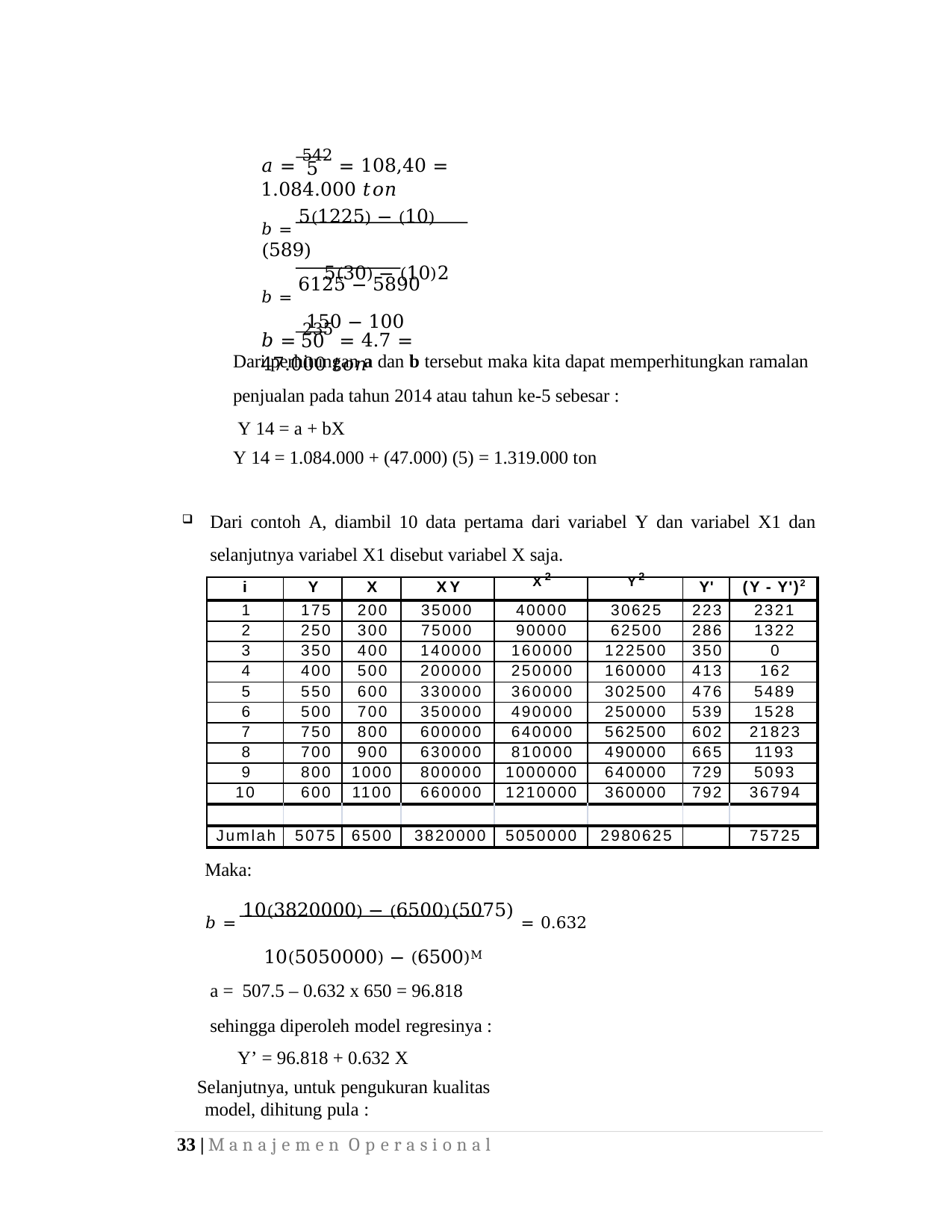

𝑎 = 542 = 108,40 = 1.084.000 𝑡𝑜𝑛
5

𝑏 = 5(1225) − (10)(589)
5(30) − (10)2
𝑏 = 6125 − 5890
150 − 100

𝑏 = 235 = 4.7 = 47.000 𝑡𝑜𝑛
50
Dari perhitungan a dan b tersebut maka kita dapat memperhitungkan ramalan
penjualan pada tahun 2014 atau tahun ke-5 sebesar :  Y 14 = a + bX
Y 14 = 1.084.000 + (47.000) (5) = 1.319.000 ton

Dari contoh A, diambil 10 data pertama dari variabel Y dan variabel X1 dan  selanjutnya variabel X1 disebut variabel X saja.
| i | Y | X | XY | X2 | Y2 | Y' | (Y - Y')2 |
| --- | --- | --- | --- | --- | --- | --- | --- |
| 1 | 175 | 200 | 35000 | 40000 | 30625 | 223 | 2321 |
| 2 | 250 | 300 | 75000 | 90000 | 62500 | 286 | 1322 |
| 3 | 350 | 400 | 140000 | 160000 | 122500 | 350 | 0 |
| 4 | 400 | 500 | 200000 | 250000 | 160000 | 413 | 162 |
| 5 | 550 | 600 | 330000 | 360000 | 302500 | 476 | 5489 |
| 6 | 500 | 700 | 350000 | 490000 | 250000 | 539 | 1528 |
| 7 | 750 | 800 | 600000 | 640000 | 562500 | 602 | 21823 |
| 8 | 700 | 900 | 630000 | 810000 | 490000 | 665 | 1193 |
| 9 | 800 | 1000 | 800000 | 1000000 | 640000 | 729 | 5093 |
| 10 | 600 | 1100 | 660000 | 1210000 | 360000 | 792 | 36794 |
|  |  |  |  |  |  |  |  |
| Jumlah | 5075 | 6500 | 3820000 | 5050000 | 2980625 |  | 75725 |
Maka:
𝑏 = 10(3820000) − (6500)(5075) = 0.632
10(5050000) − (6500)M
a = 507.5 – 0.632 x 650 = 96.818
sehingga diperoleh model regresinya :  Y’ = 96.818 + 0.632 X
Selanjutnya, untuk pengukuran kualitas model, dihitung pula :

33 | M a n a j e m e n O p e r a s i o n a l